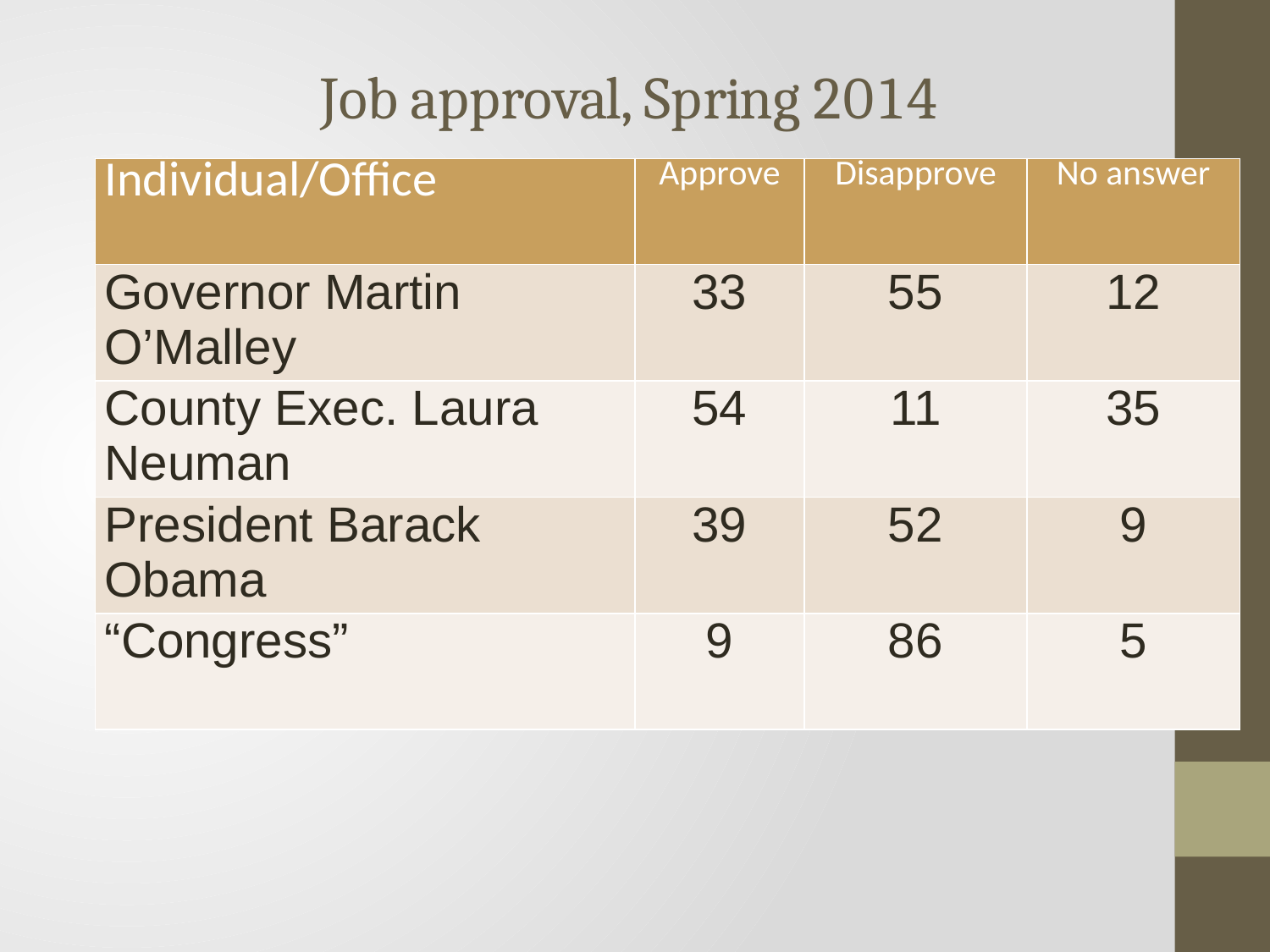

# Job approval, Spring 2014
| Individual/Office | Approve | Disapprove | No answer |
| --- | --- | --- | --- |
| Governor Martin O’Malley | 33 | 55 | 12 |
| County Exec. Laura Neuman | 54 | 11 | 35 |
| President Barack Obama | 39 | 52 | 9 |
| “Congress” | 9 | 86 | 5 |